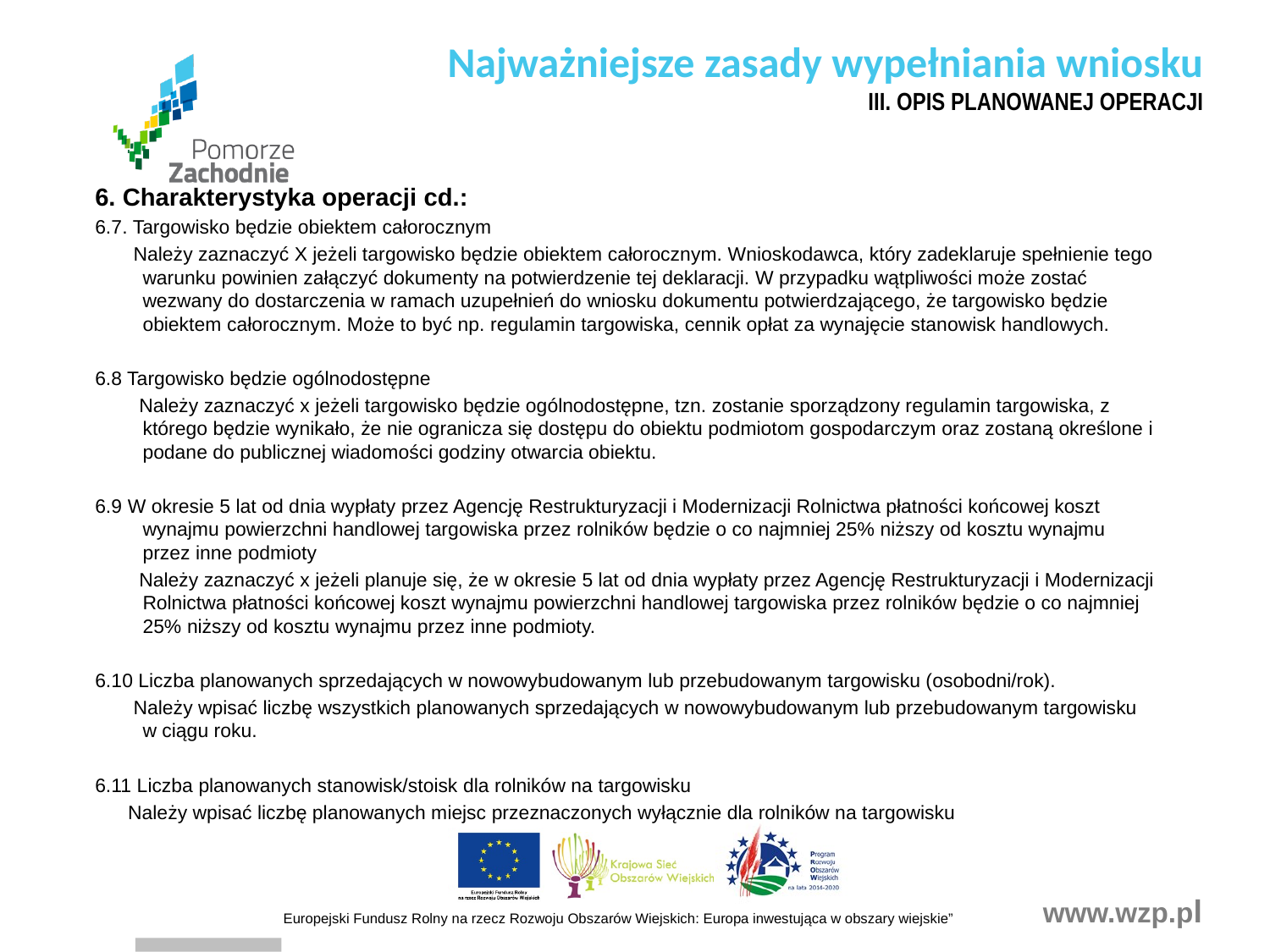

Najważniejsze zasady wypełniania wniosku
III. OPIS PLANOWANEJ OPERACJI

6. Charakterystyka operacji cd.:
6.7. Targowisko będzie obiektem całorocznym
       Należy zaznaczyć X jeżeli targowisko będzie obiektem całorocznym. Wnioskodawca, który zadeklaruje spełnienie tego warunku powinien załączyć dokumenty na potwierdzenie tej deklaracji. W przypadku wątpliwości może zostać wezwany do dostarczenia w ramach uzupełnień do wniosku dokumentu potwierdzającego, że targowisko będzie obiektem całorocznym. Może to być np. regulamin targowiska, cennik opłat za wynajęcie stanowisk handlowych.

6.8 Targowisko będzie ogólnodostępne
        Należy zaznaczyć x jeżeli targowisko będzie ogólnodostępne, tzn. zostanie sporządzony regulamin targowiska, z którego będzie wynikało, że nie ogranicza się dostępu do obiektu podmiotom gospodarczym oraz zostaną określone i podane do publicznej wiadomości godziny otwarcia obiektu.

6.9 W okresie 5 lat od dnia wypłaty przez Agencję Restrukturyzacji i Modernizacji Rolnictwa płatności końcowej koszt wynajmu powierzchni handlowej targowiska przez rolników będzie o co najmniej 25% niższy od kosztu wynajmu przez inne podmioty
        Należy zaznaczyć x jeżeli planuje się, że w okresie 5 lat od dnia wypłaty przez Agencję Restrukturyzacji i Modernizacji Rolnictwa płatności końcowej koszt wynajmu powierzchni handlowej targowiska przez rolników będzie o co najmniej 25% niższy od kosztu wynajmu przez inne podmioty.

6.10 Liczba planowanych sprzedających w nowowybudowanym lub przebudowanym targowisku (osobodni/rok).
       Należy wpisać liczbę wszystkich planowanych sprzedających w nowowybudowanym lub przebudowanym targowisku w ciągu roku.

6.11 Liczba planowanych stanowisk/stoisk dla rolników na targowisku
      Należy wpisać liczbę planowanych miejsc przeznaczonych wyłącznie dla rolników na targowisku